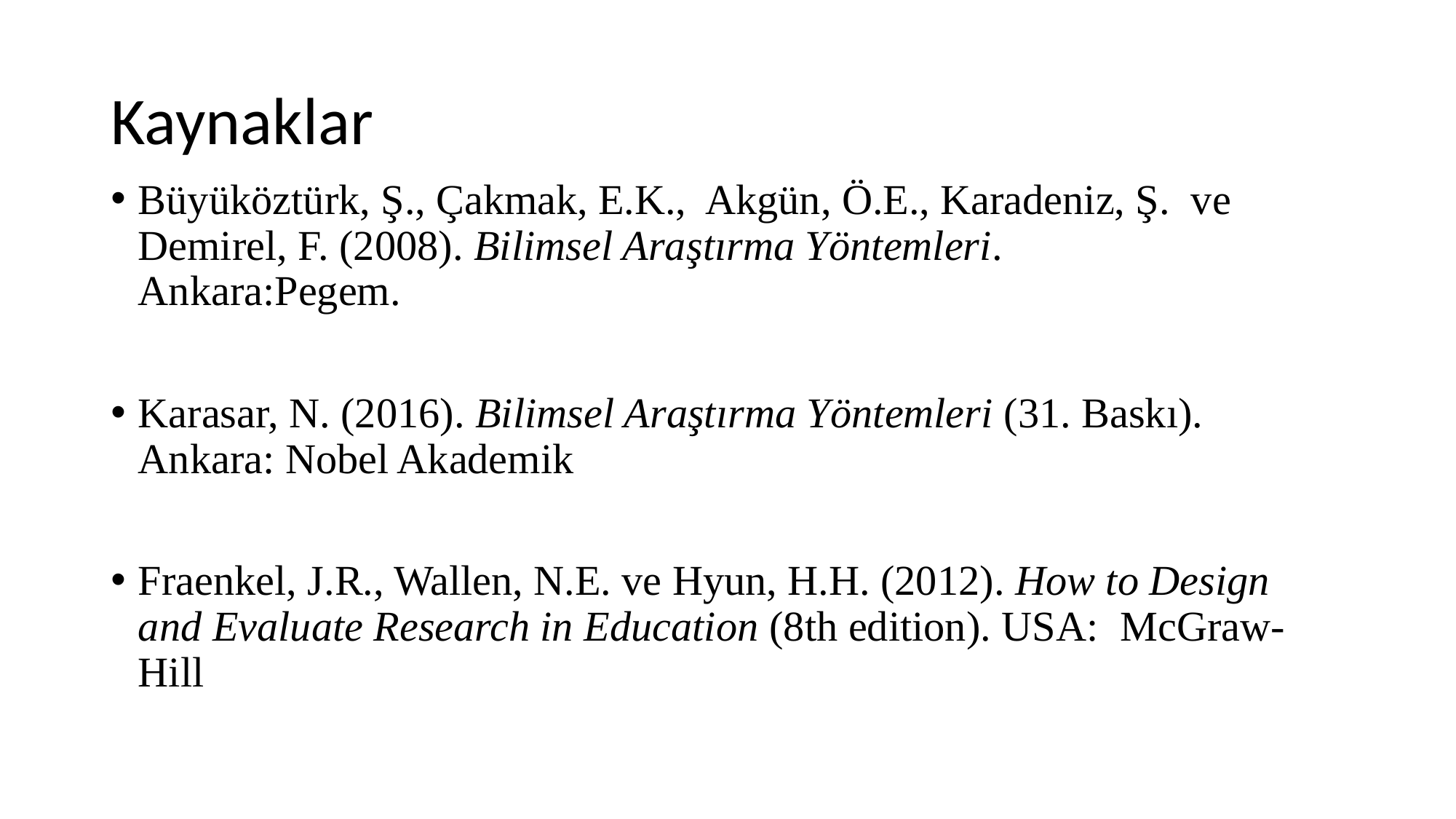

# Kaynaklar
Büyüköztürk, Ş., Çakmak, E.K.,  Akgün, Ö.E., Karadeniz, Ş.  ve 	Demirel, F. (2008). Bilimsel Araştırma Yöntemleri. 	Ankara:Pegem.

Karasar, N. (2016). Bilimsel Araştırma Yöntemleri (31. Baskı). 	Ankara: Nobel Akademik

Fraenkel, J.R., Wallen, N.E. ve Hyun, H.H. (2012). How to Design 	and Evaluate Research in Education (8th edition). USA: 	McGraw-Hill